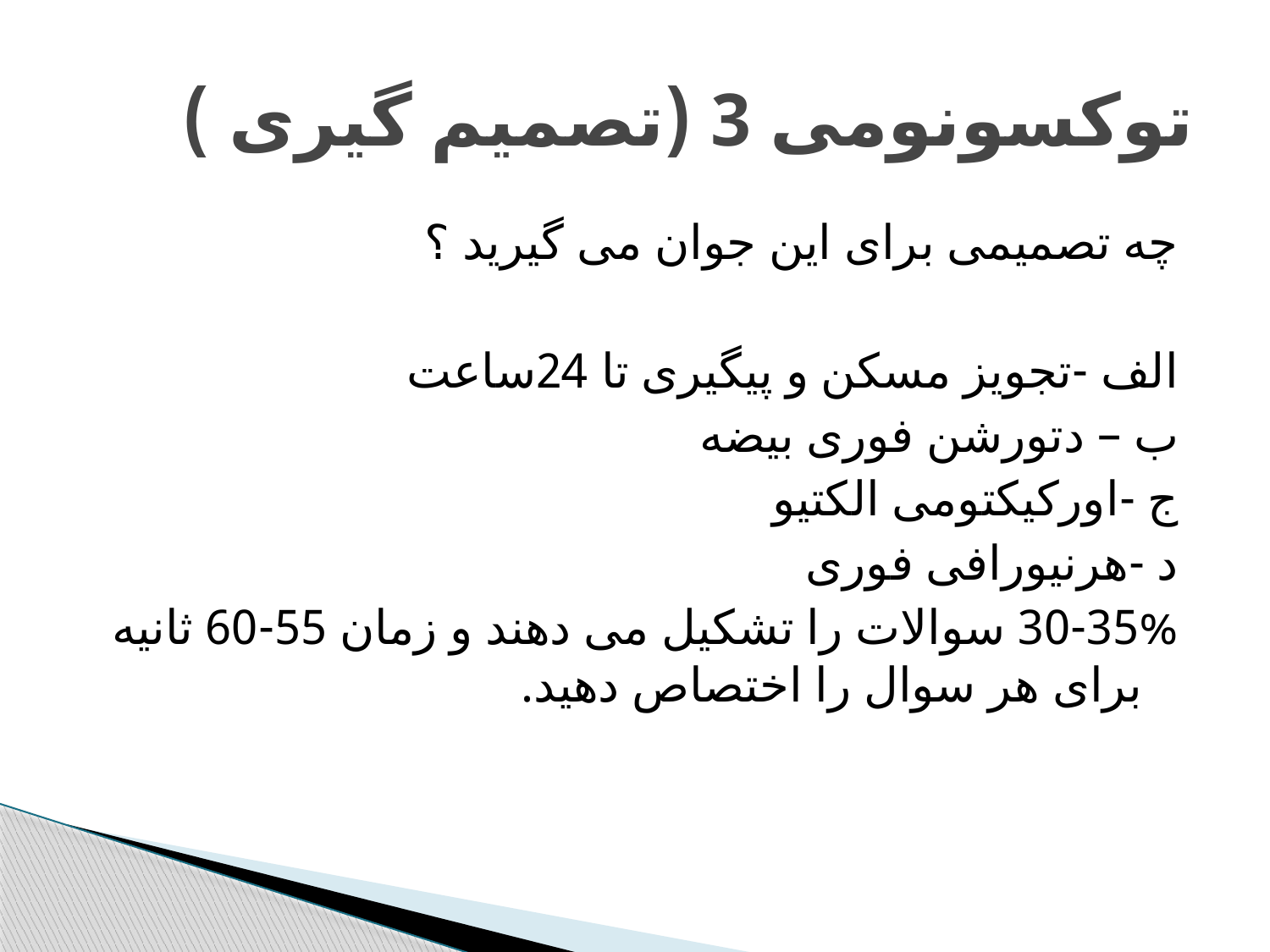

# توکسونومی 3 (تصمیم گیری )
چه تصمیمی برای این جوان می گیرید ؟

الف -تجویز مسکن و پیگیری تا 24ساعت
ب – دتورشن فوری بیضه
ج -اورکیکتومی الکتیو
د -هرنیورافی فوری
30-35% سوالات را تشکیل می دهند و زمان 55-60 ثانیه برای هر سوال را اختصاص دهید.